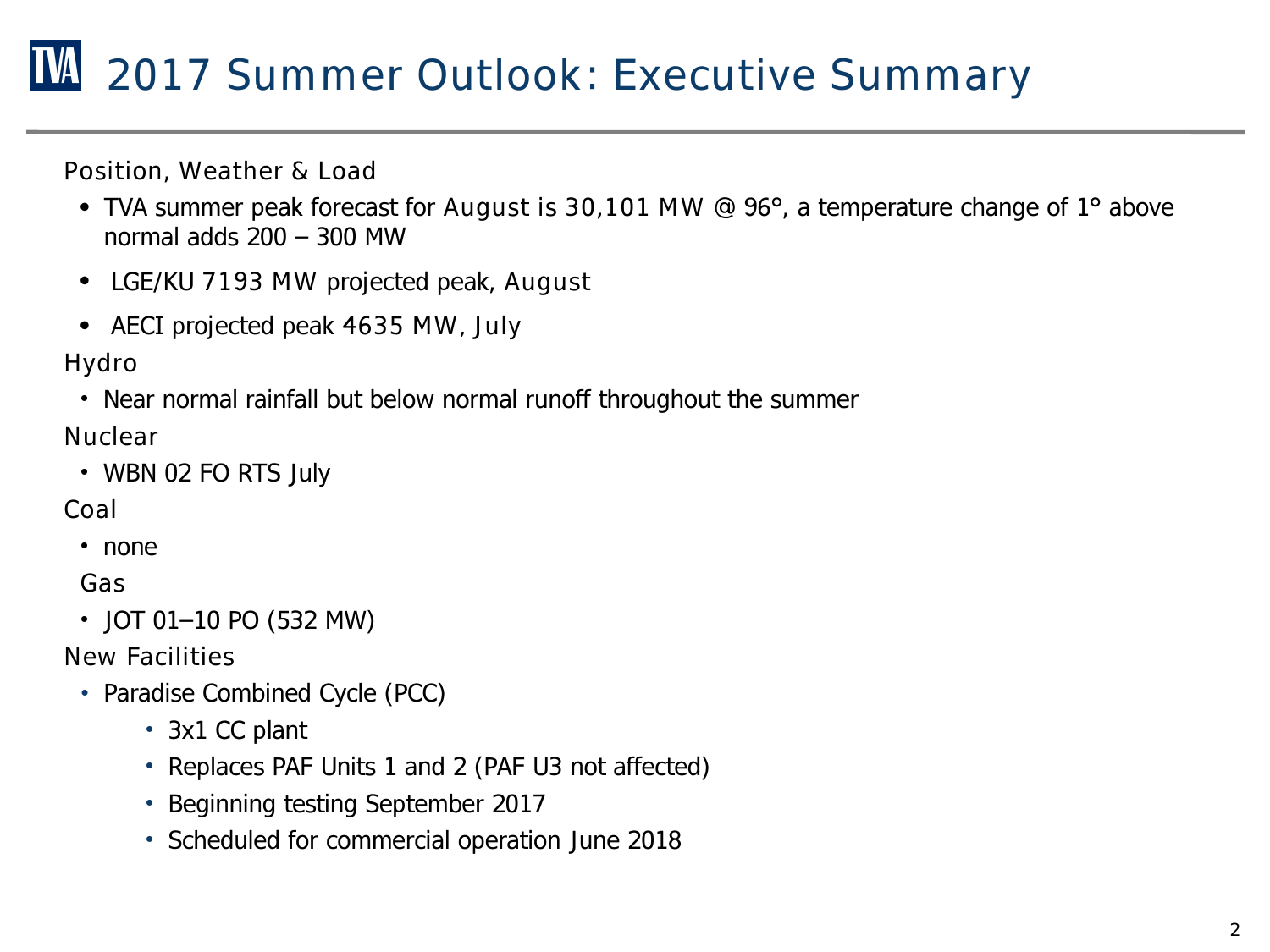

2017 Summer Outlook: Executive Summary
Position, Weather & Load
TVA summer peak forecast for August is 30,101 MW @ 96°, a temperature change of 1° above normal adds 200 – 300 MW
LGE/KU 7193 MW projected peak, August
AECI projected peak 4635 MW, July
Hydro
Near normal rainfall but below normal runoff throughout the summer
Nuclear
WBN 02 FO RTS July
Coal
none
Gas
JOT 01–10 PO (532 MW)
New Facilities
Paradise Combined Cycle (PCC)
3x1 CC plant
Replaces PAF Units 1 and 2 (PAF U3 not affected)
Beginning testing September 2017
Scheduled for commercial operation June 2018

2